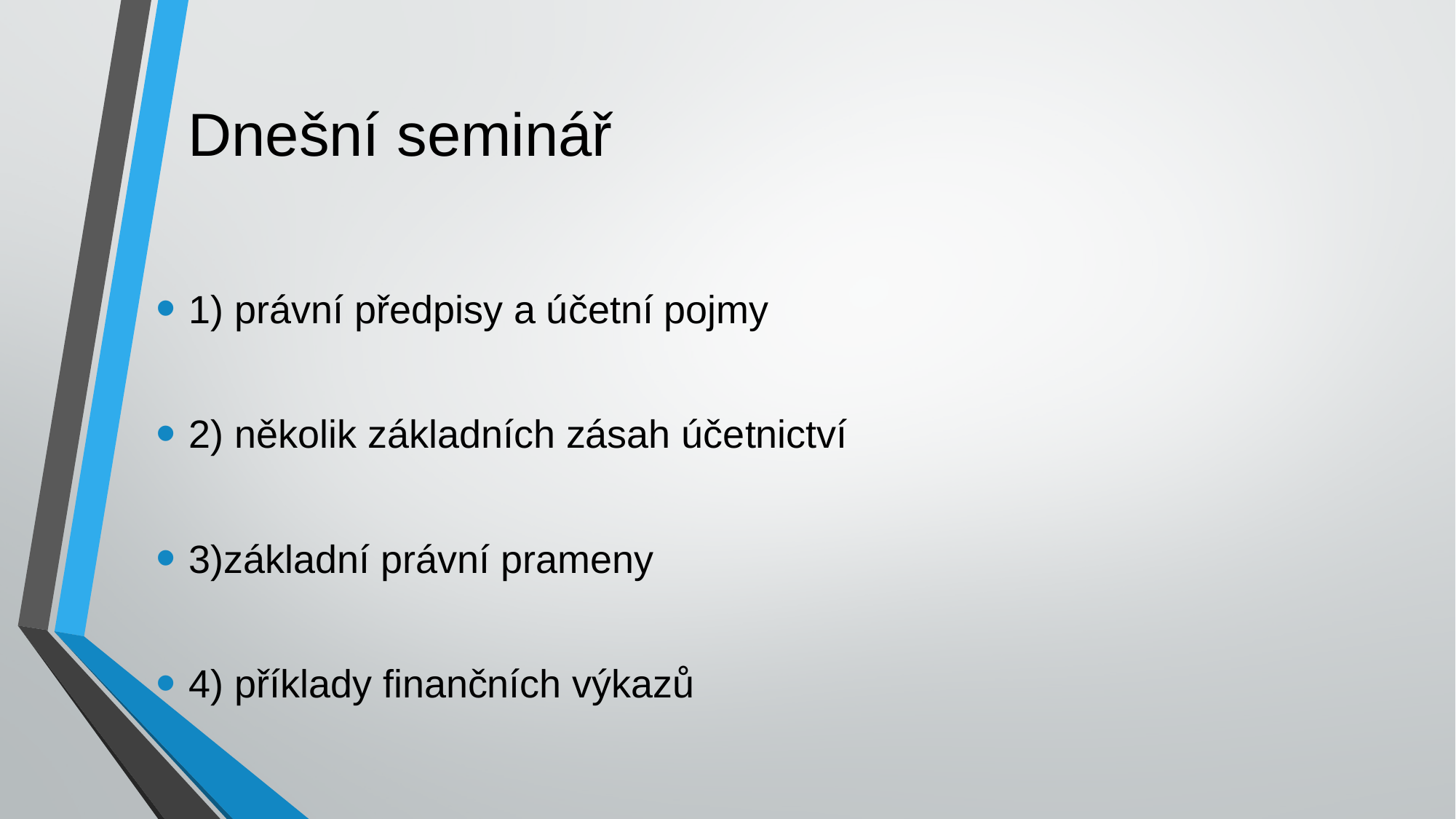

# Dnešní seminář

1) právní předpisy a účetní pojmy

2) několik základních zásah účetnictví

3)základní právní prameny

4) příklady finančních výkazů